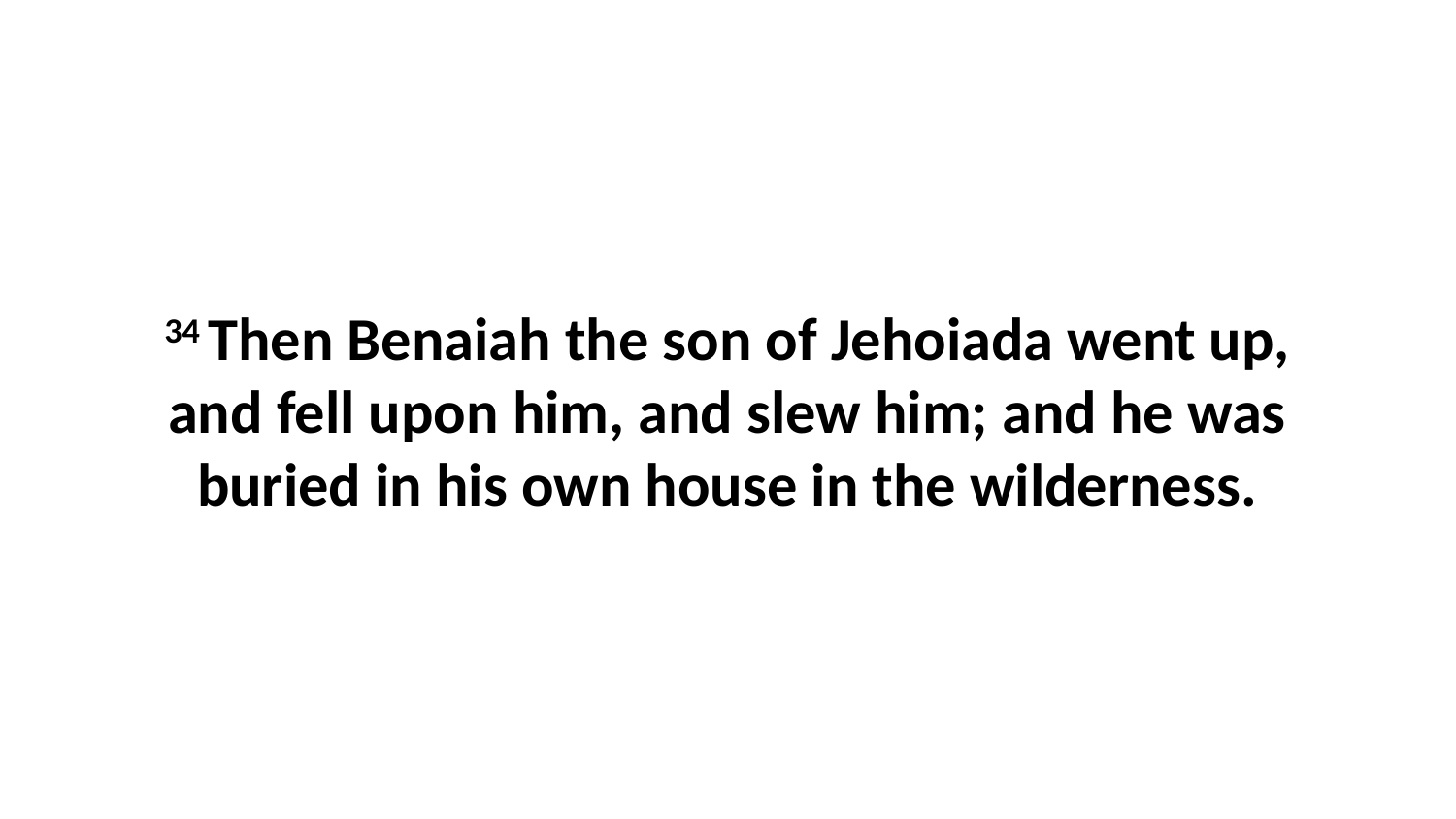

34 Then Benaiah the son of Jehoiada went up, and fell upon him, and slew him; and he was buried in his own house in the wilderness.